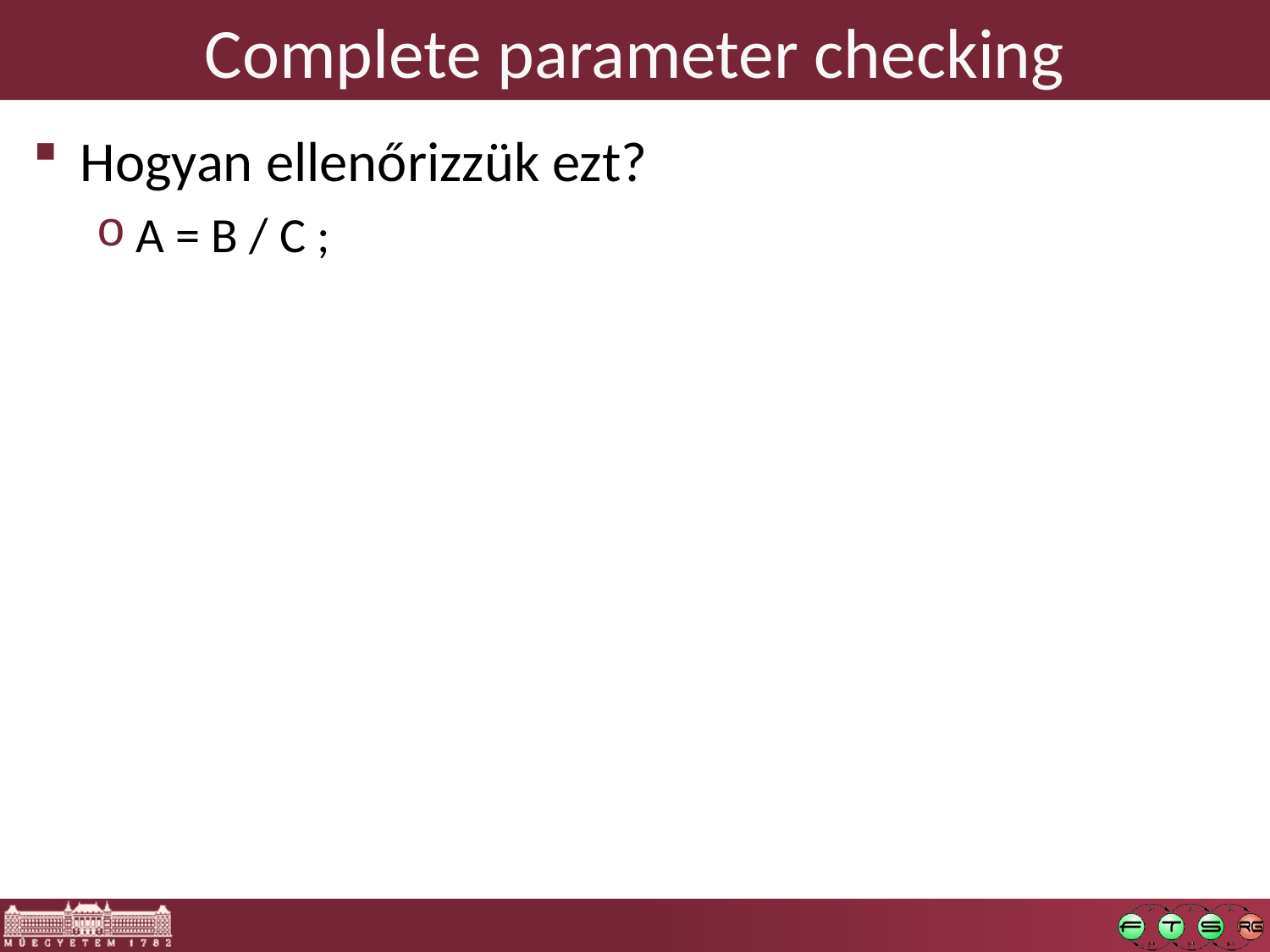

# Complete parameter checking
Hogyan ellenőrizzük ezt?
A = B / C ;